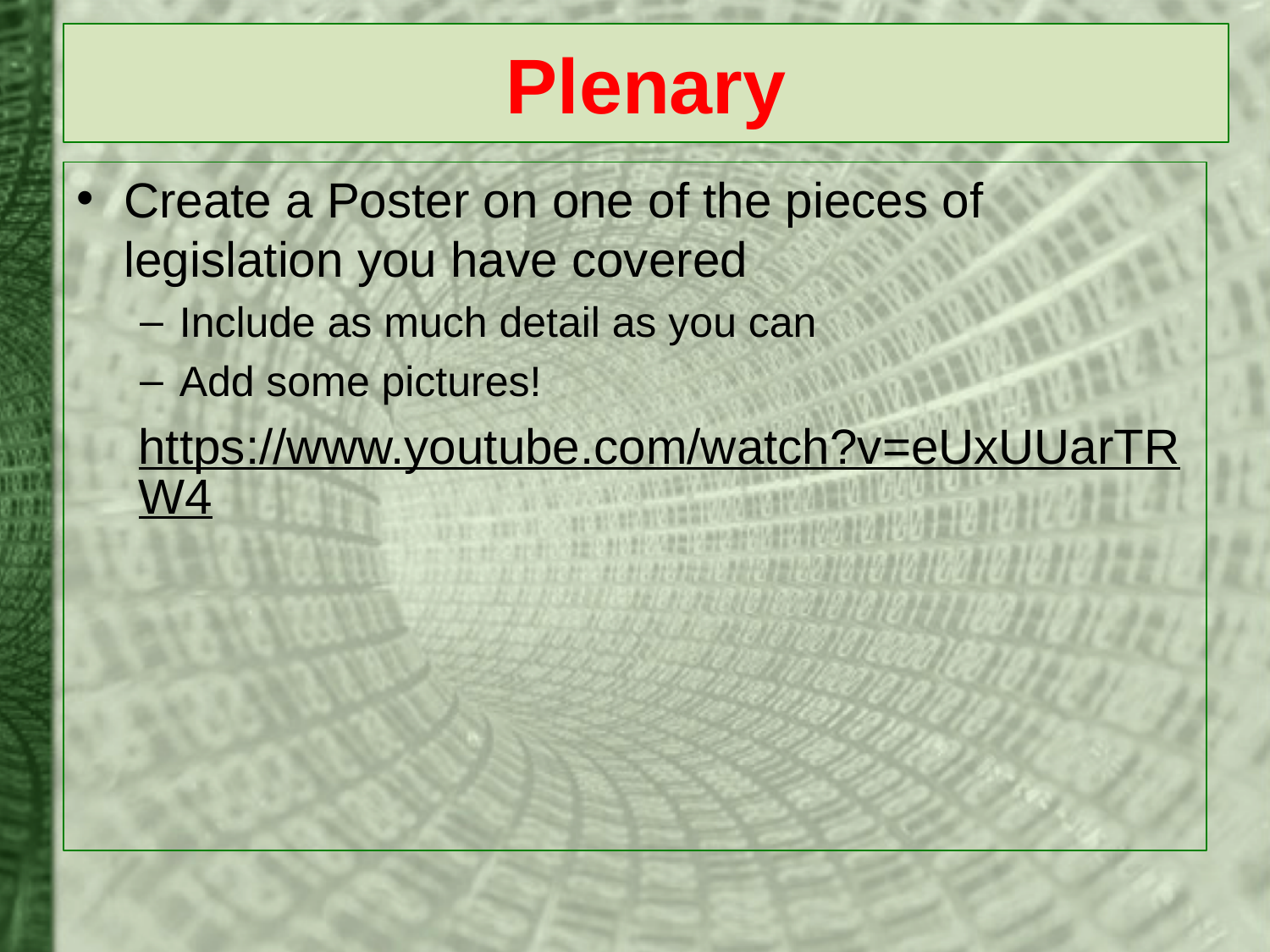

# Plenary
Create a Poster on one of the pieces of legislation you have covered
Include as much detail as you can
Add some pictures!
https://www.youtube.com/watch?v=eUxUUarTRW4